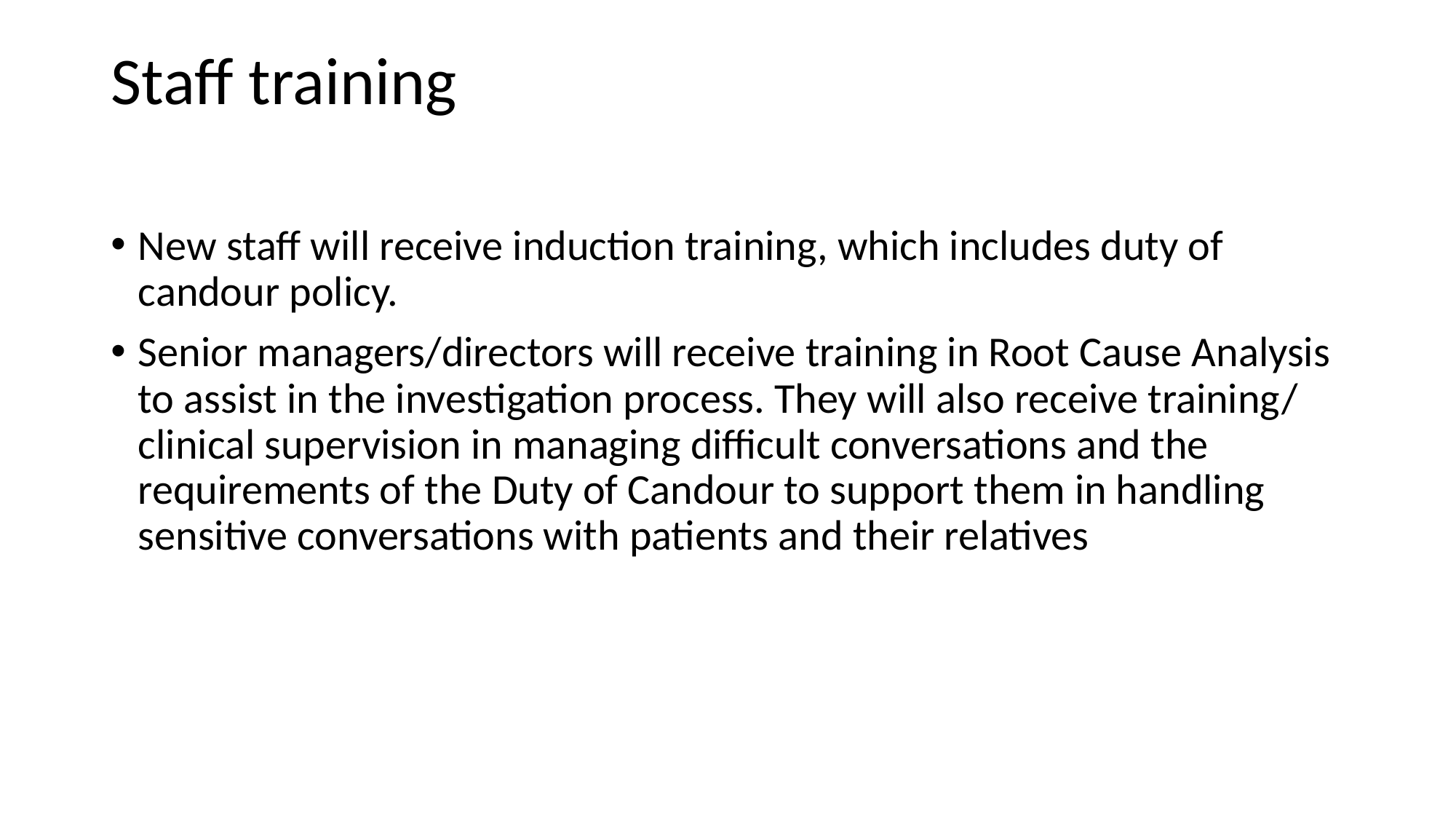

# Staff training
New staff will receive induction training, which includes duty of candour policy.
Senior managers/directors will receive training in Root Cause Analysis to assist in the investigation process. They will also receive training/ clinical supervision in managing difficult conversations and the requirements of the Duty of Candour to support them in handling sensitive conversations with patients and their relatives